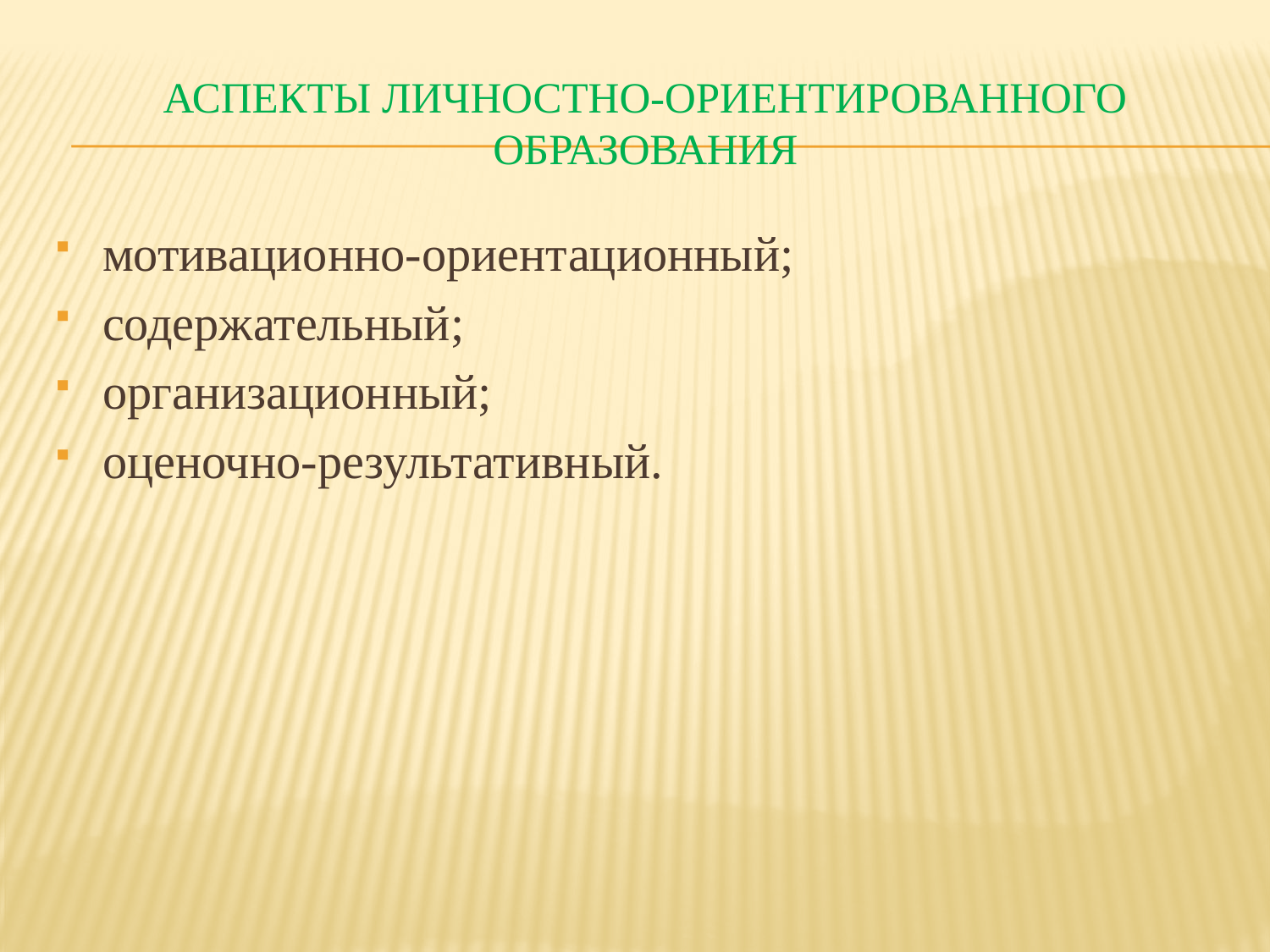

# Аспекты личностно-ориентированного образования
мотивационно-ориентационный;
содержательный;
организационный;
оценочно-результативный.